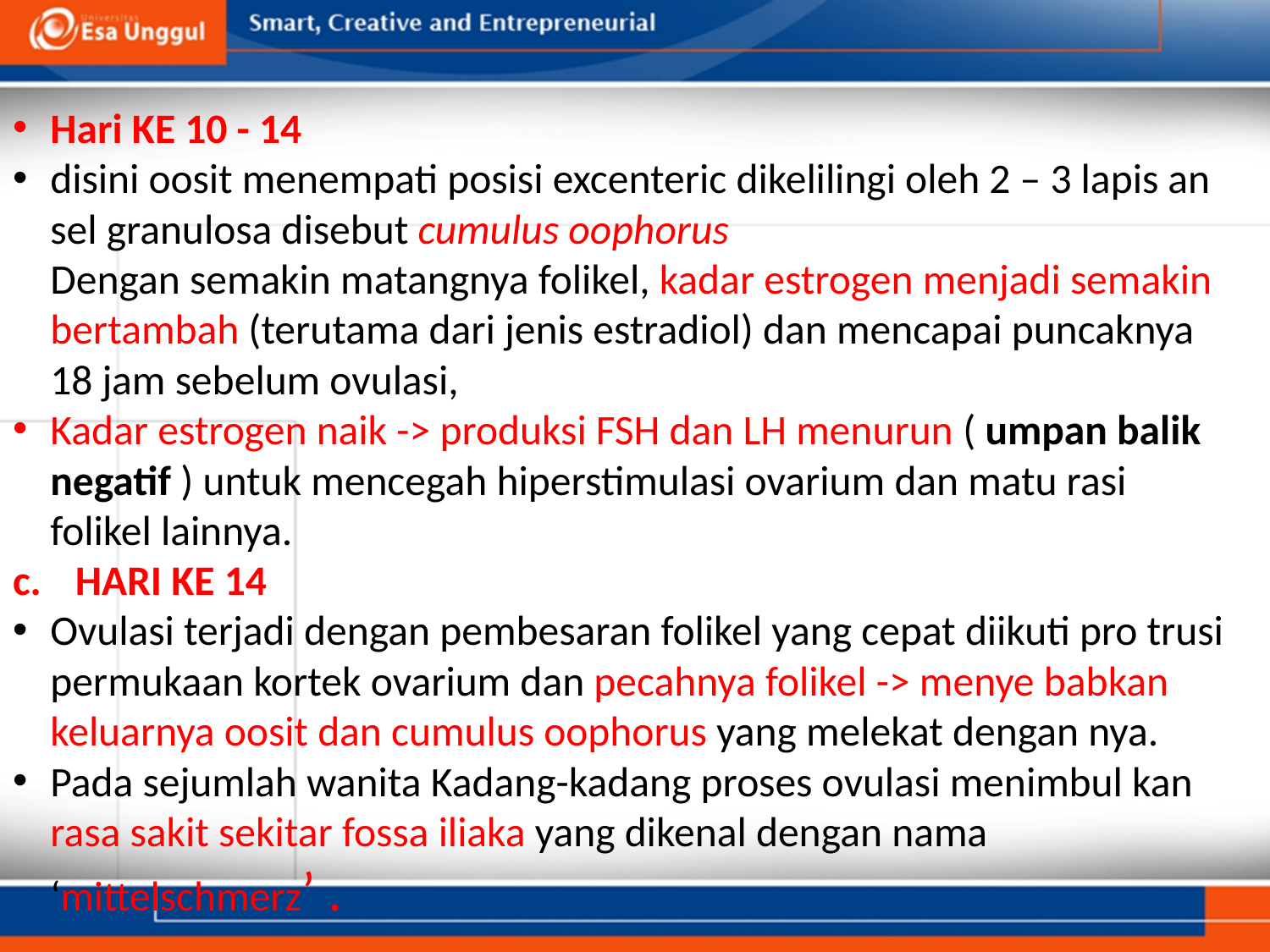

Hari KE 10 - 14
disini oosit menempati posisi excenteric dikelilingi oleh 2 – 3 lapis an sel granulosa disebut cumulus oophorus
Dengan semakin matangnya folikel, kadar estrogen menjadi semakin bertambah (terutama dari jenis estradiol) dan mencapai puncaknya 18 jam sebelum ovulasi,
Kadar estrogen naik -> produksi FSH dan LH menurun ( umpan balik negatif ) untuk mencegah hiperstimulasi ovarium dan matu rasi folikel lainnya.
HARI KE 14
Ovulasi terjadi dengan pembesaran folikel yang cepat diikuti pro trusi permukaan kortek ovarium dan pecahnya folikel -> menye babkan keluarnya oosit dan cumulus oophorus yang melekat dengan nya.
Pada sejumlah wanita Kadang-kadang proses ovulasi menimbul kan rasa sakit sekitar fossa iliaka yang dikenal dengan nama ‘mittelschmerz’ .